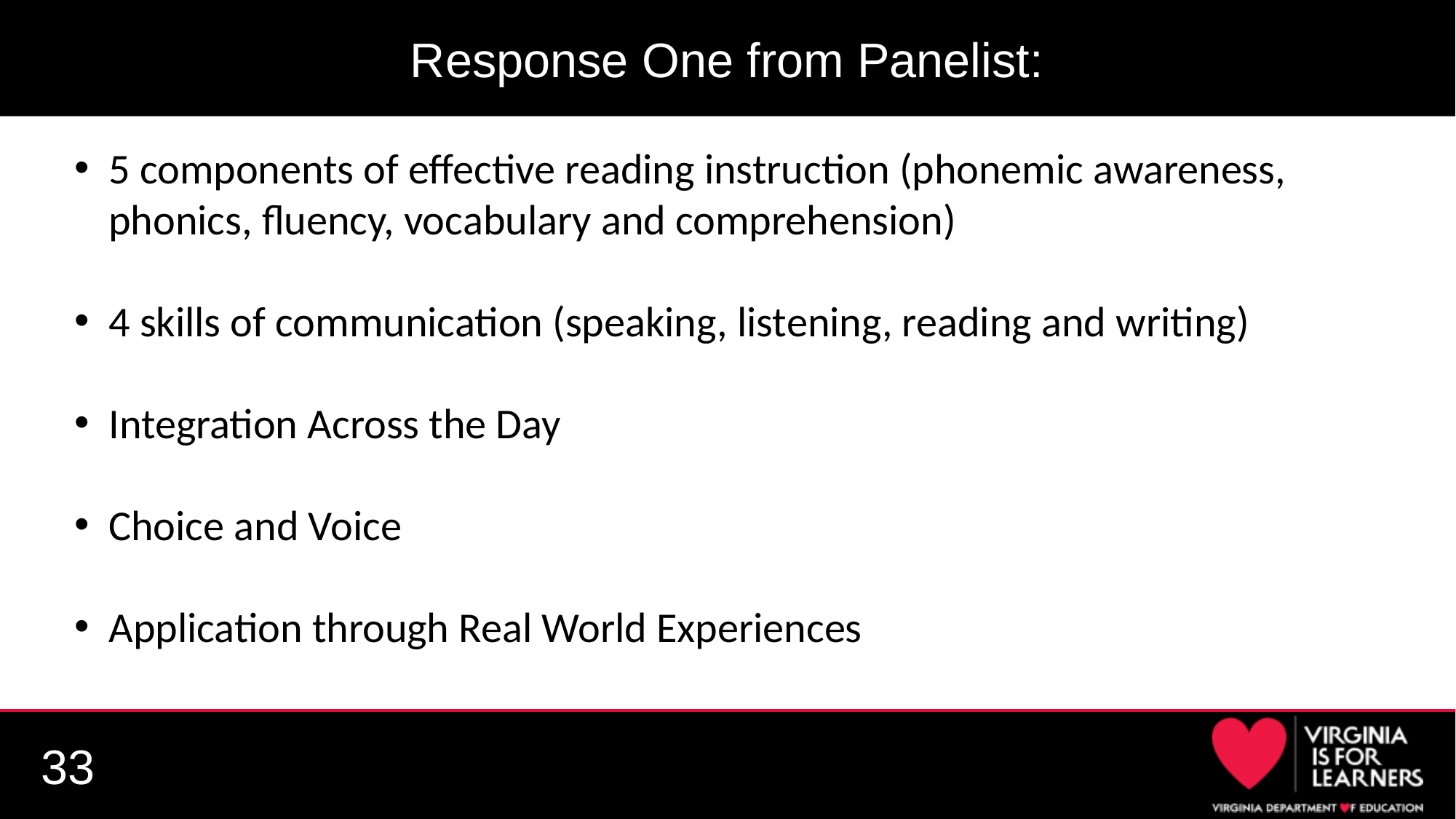

# Response One from Panelist:
5 components of effective reading instruction (phonemic awareness, phonics, fluency, vocabulary and comprehension)

4 skills of communication (speaking, listening, reading and writing)

Integration Across the Day

Choice and Voice

Application through Real World Experiences